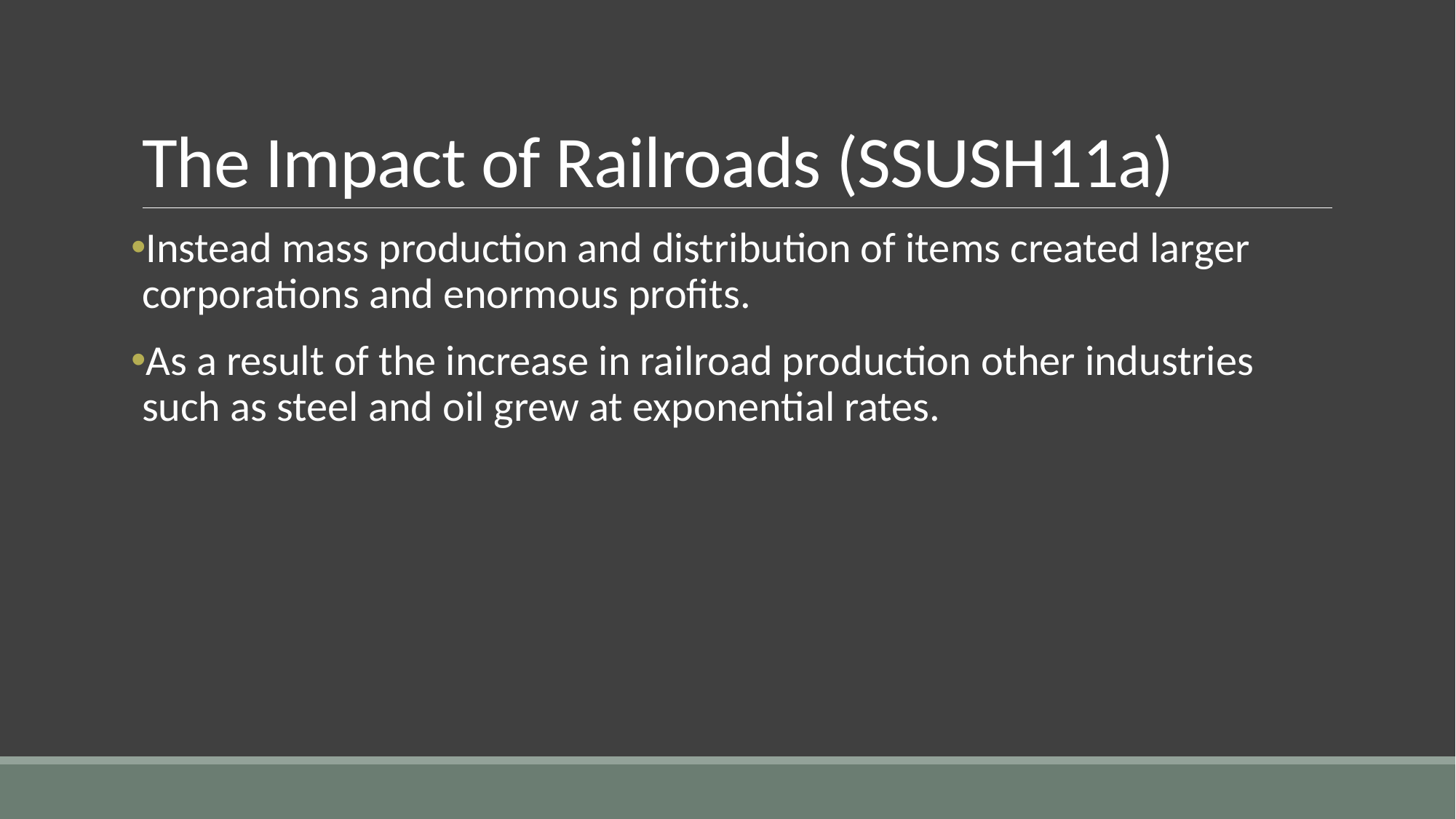

# The Impact of Railroads (SSUSH11a)
Instead mass production and distribution of items created larger corporations and enormous profits.
As a result of the increase in railroad production other industries such as steel and oil grew at exponential rates.